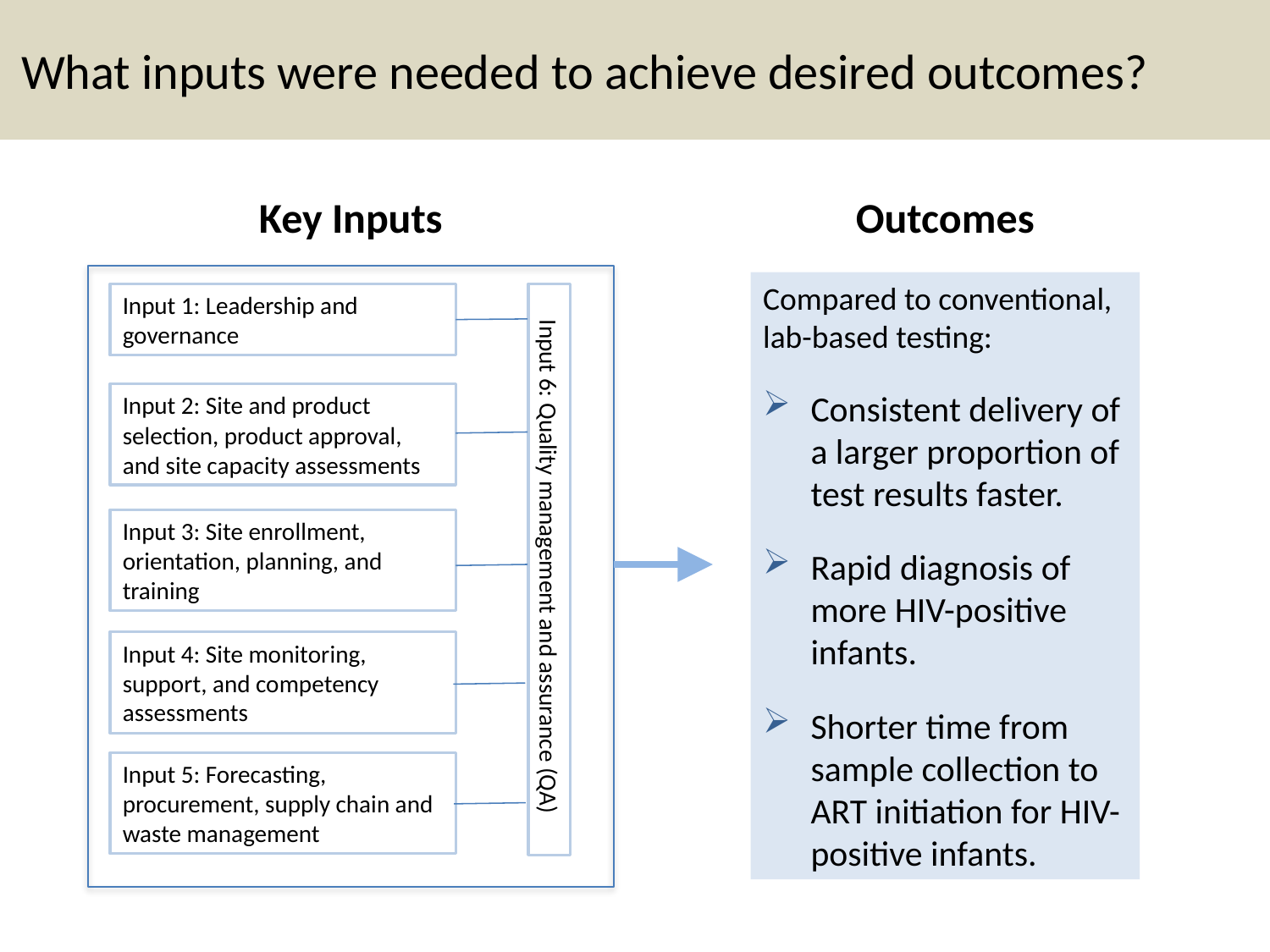

# What inputs were needed to achieve desired outcomes?
Key Inputs
Outcomes

Compared to conventional, lab-based testing:
Consistent delivery of a larger proportion of test results faster.
Rapid diagnosis of more HIV-positive infants.
Shorter time from sample collection to ART initiation for HIV-positive infants.
Input 1: Leadership and governance
Input 6: Quality management and assurance (QA)
Input 2: Site and product selection, product approval, and site capacity assessments
Input 3: Site enrollment,   orientation, planning, and training
Input 4: Site monitoring, support, and competency assessments
Input 5: Forecasting, procurement, supply chain and waste management